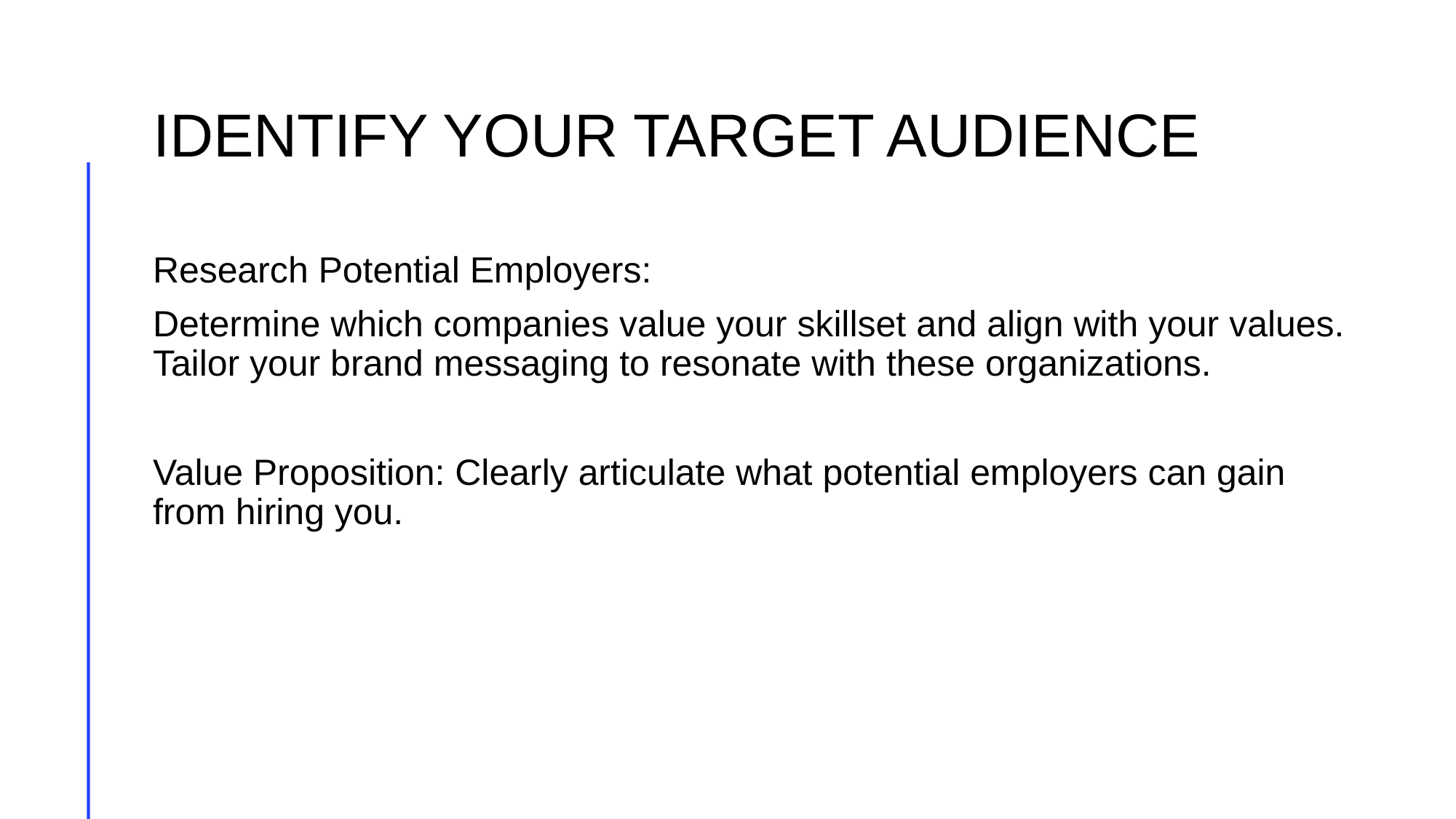

# Identify Your Target Audience
Research Potential Employers:
Determine which companies value your skillset and align with your values. Tailor your brand messaging to resonate with these organizations.

Value Proposition: Clearly articulate what potential employers can gain from hiring you.